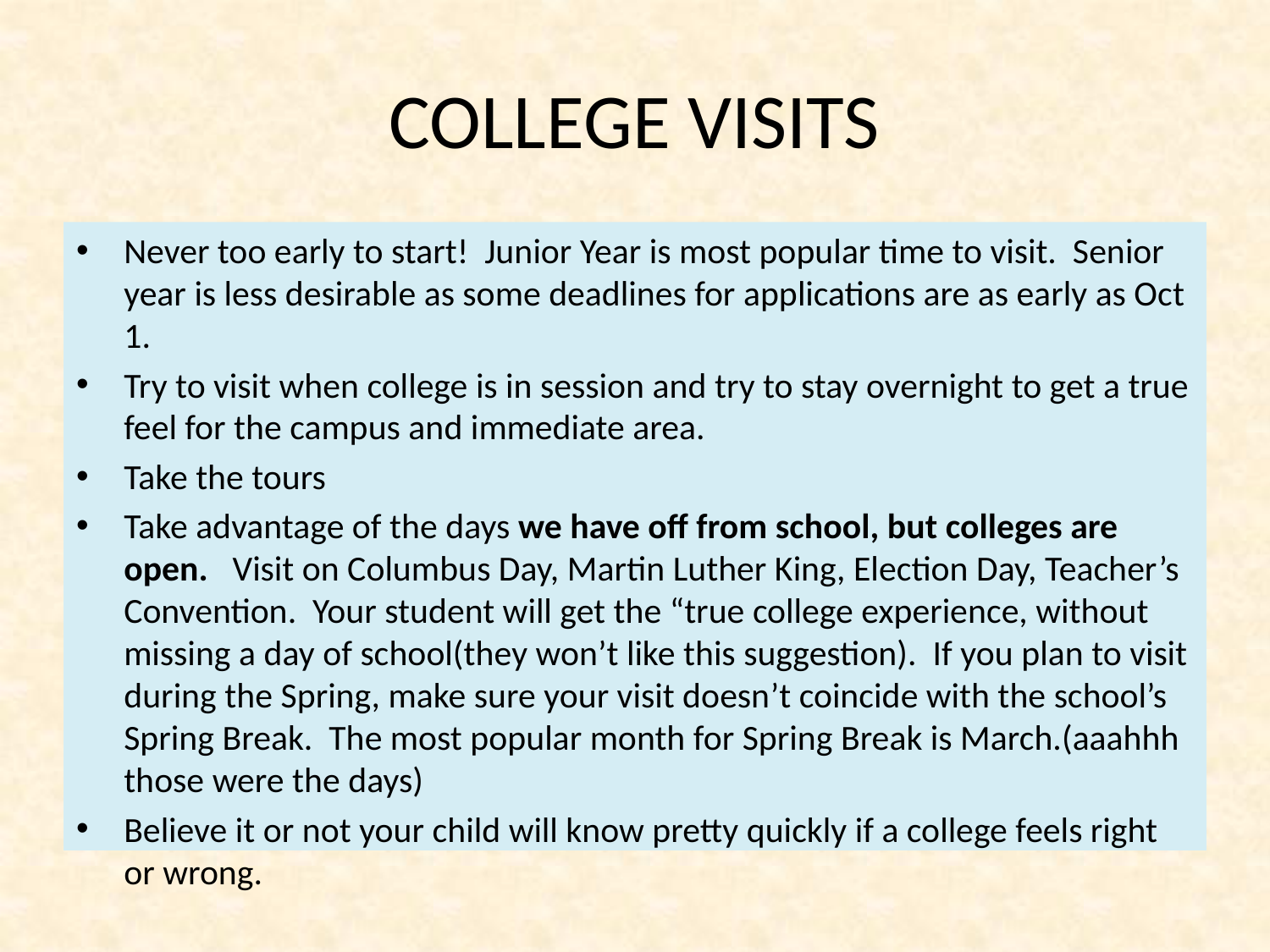

# COLLEGE VISITS
Never too early to start!  Junior Year is most popular time to visit.  Senior year is less desirable as some deadlines for applications are as early as Oct 1.
Try to visit when college is in session and try to stay overnight to get a true feel for the campus and immediate area.
Take the tours
Take advantage of the days we have off from school, but colleges are open.   Visit on Columbus Day, Martin Luther King, Election Day, Teacher’s Convention.  Your student will get the “true college experience, without missing a day of school(they won’t like this suggestion).  If you plan to visit during the Spring, make sure your visit doesn’t coincide with the school’s Spring Break.  The most popular month for Spring Break is March.(aaahhh those were the days)
Believe it or not your child will know pretty quickly if a college feels right or wrong.